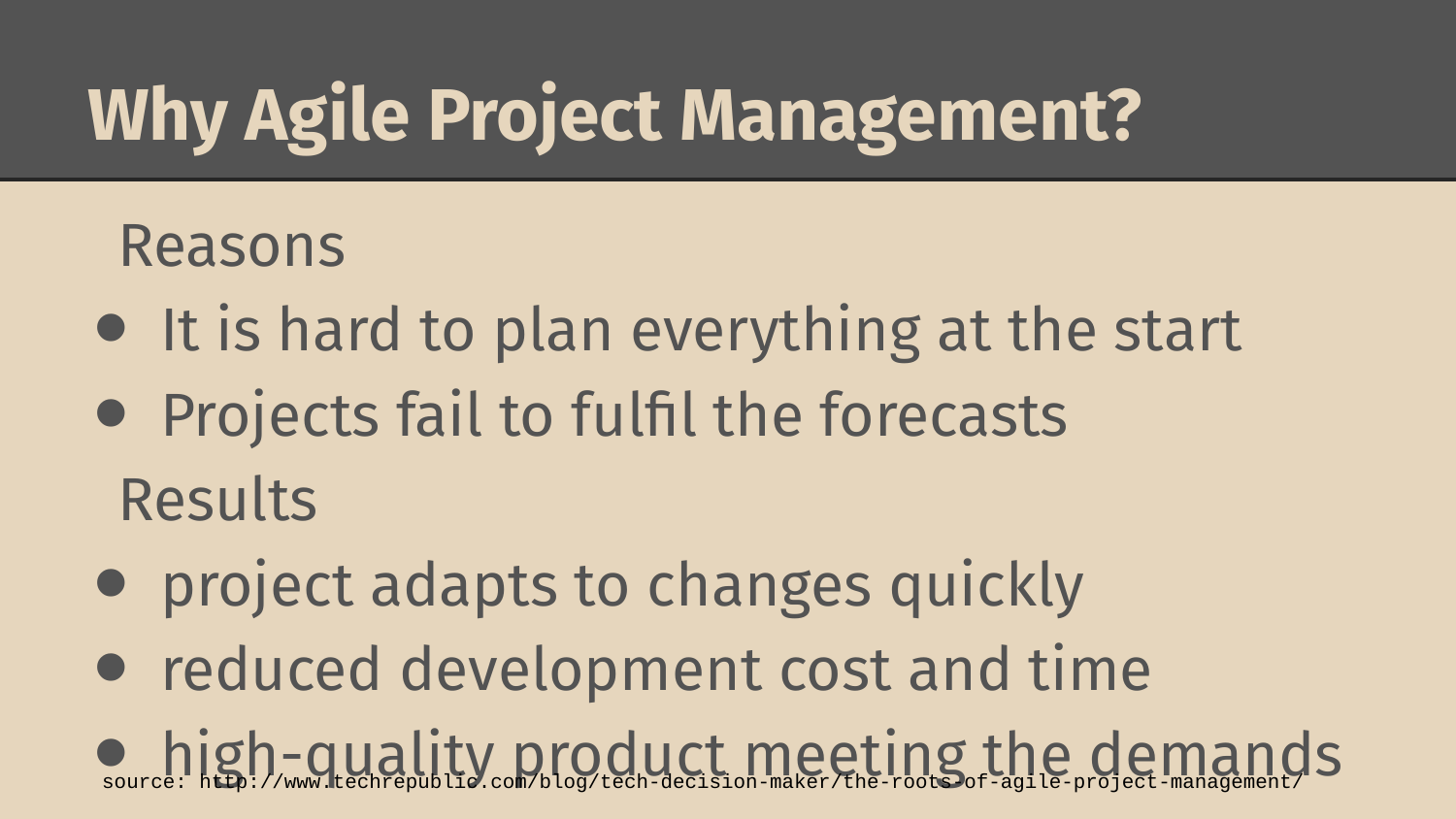

# Why Agile Project Management?
Reasons
It is hard to plan everything at the start
Projects fail to fulfil the forecasts
Results
project adapts to changes quickly
reduced development cost and time
high-quality product meeting the demands

source: http://www.techrepublic.com/blog/tech-decision-maker/the-roots-of-agile-project-management/